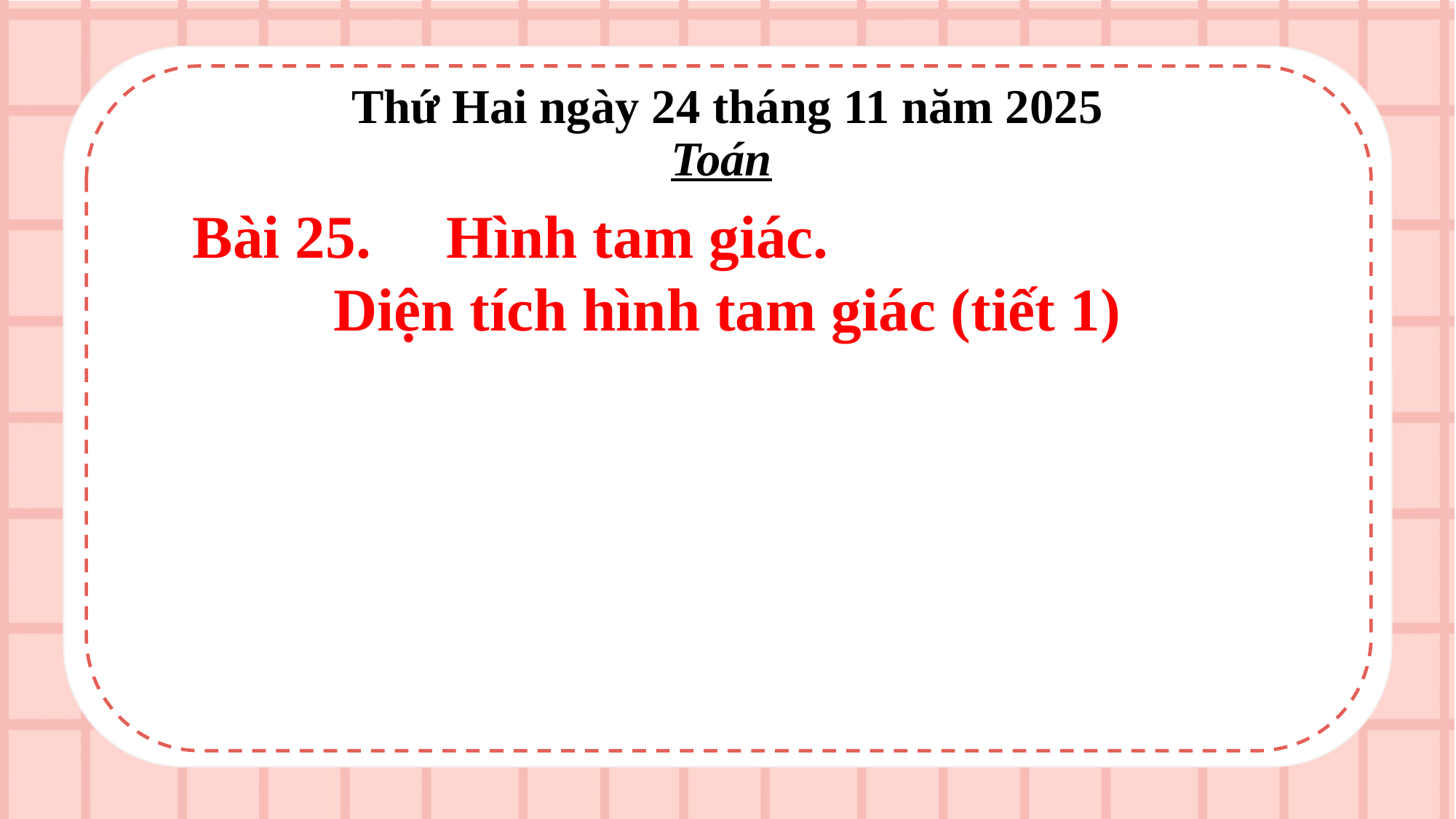

# Thứ Hai ngày 24 tháng 11 năm 2025 Toán
Bài 25.     Hình tam giác.
Diện tích hình tam giác (tiết 1)